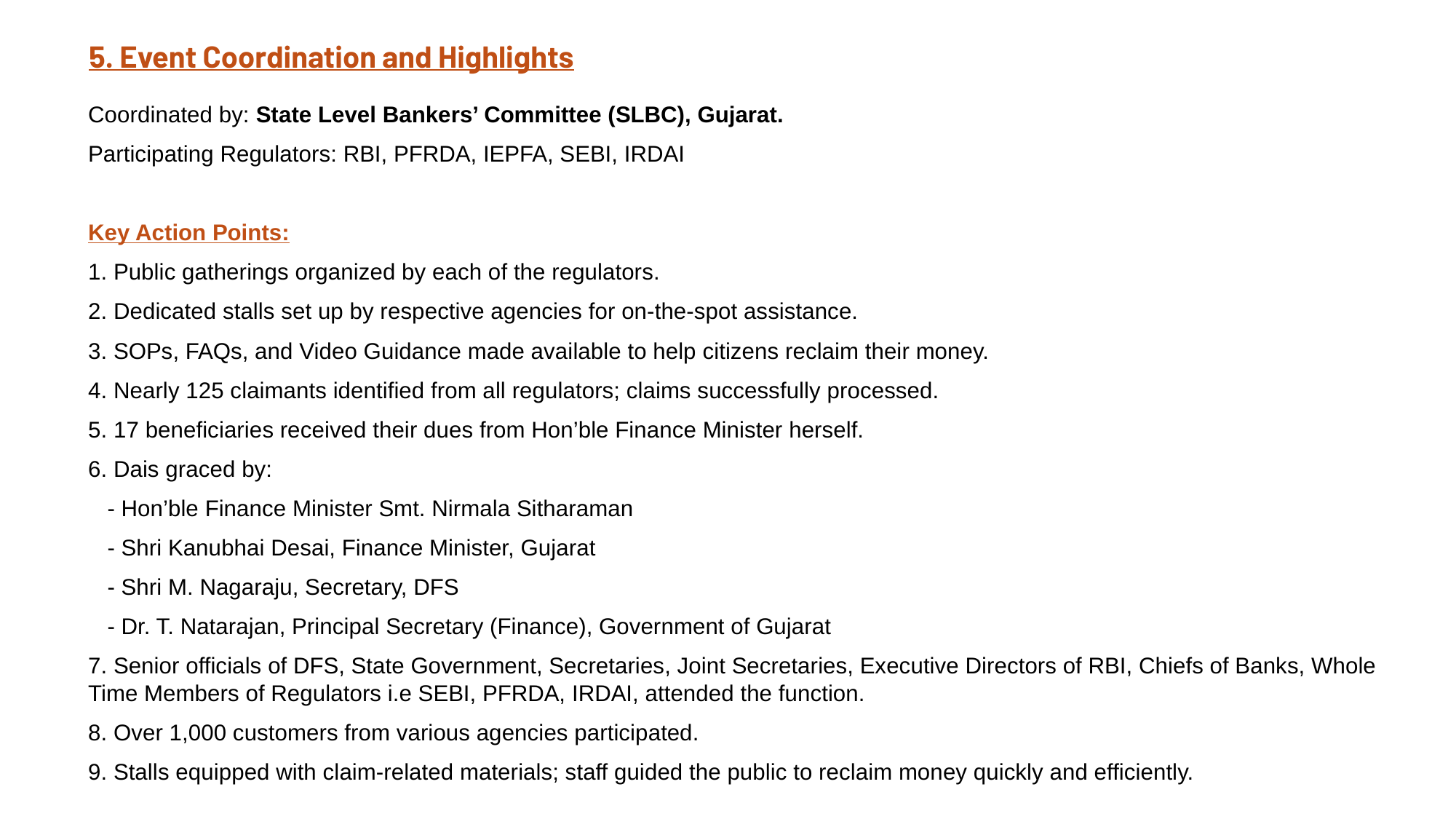

5. Event Coordination and Highlights
Coordinated by: State Level Bankers’ Committee (SLBC), Gujarat.
Participating Regulators: RBI, PFRDA, IEPFA, SEBI, IRDAI

Key Action Points:
1. Public gatherings organized by each of the regulators.
2. Dedicated stalls set up by respective agencies for on-the-spot assistance.
3. SOPs, FAQs, and Video Guidance made available to help citizens reclaim their money.
4. Nearly 125 claimants identified from all regulators; claims successfully processed.
5. 17 beneficiaries received their dues from Hon’ble Finance Minister herself.
6. Dais graced by:
   - Hon’ble Finance Minister Smt. Nirmala Sitharaman
   - Shri Kanubhai Desai, Finance Minister, Gujarat
   - Shri M. Nagaraju, Secretary, DFS
   - Dr. T. Natarajan, Principal Secretary (Finance), Government of Gujarat
7. Senior officials of DFS, State Government, Secretaries, Joint Secretaries, Executive Directors of RBI, Chiefs of Banks, Whole Time Members of Regulators i.e SEBI, PFRDA, IRDAI, attended the function.
8. Over 1,000 customers from various agencies participated.
9. Stalls equipped with claim-related materials; staff guided the public to reclaim money quickly and efficiently.